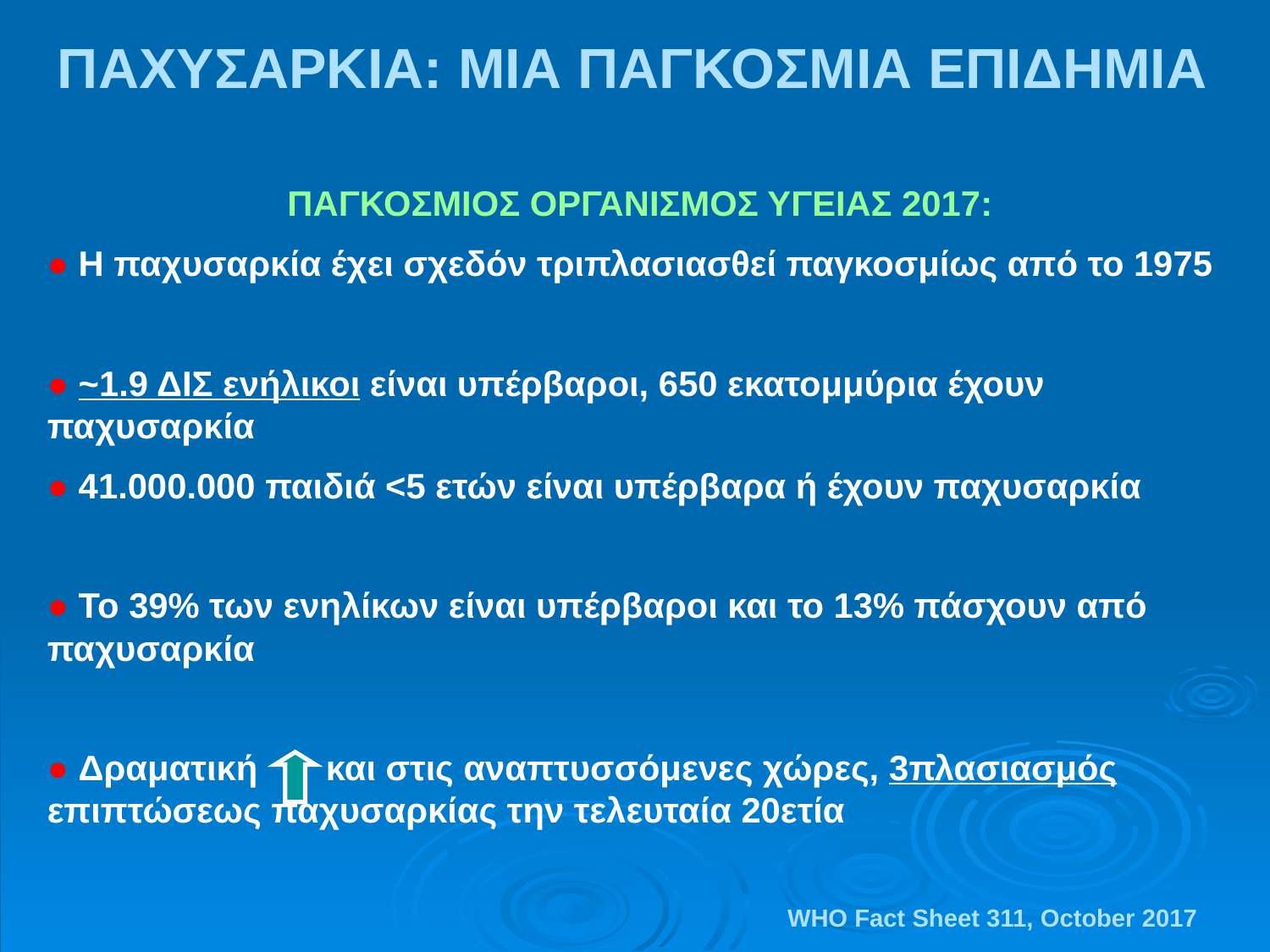

ΠΑΧΥΣΑΡΚΙΑ: ΜΙΑ ΠΑΓΚΟΣΜΙΑ ΕΠΙΔΗΜΙΑ
ΠΑΓΚΟΣΜΙΟΣ ΟΡΓΑΝΙΣΜΟΣ ΥΓΕΙΑΣ 2017:
● Η παχυσαρκία έχει σχεδόν τριπλασιασθεί παγκοσμίως από το 1975

● ~1.9 ΔΙΣ ενήλικοι είναι υπέρβαροι, 650 εκατομμύρια έχουν παχυσαρκία
● 41.000.000 παιδιά <5 ετών είναι υπέρβαρα ή έχουν παχυσαρκία

● Το 39% των ενηλίκων είναι υπέρβαροι και το 13% πάσχουν από παχυσαρκία

● Δραματική       και στις αναπτυσσόμενες χώρες, 3πλασιασμός επιπτώσεως παχυσαρκίας την τελευταία 20ετία

WHO Fact Sheet 311, October 2017